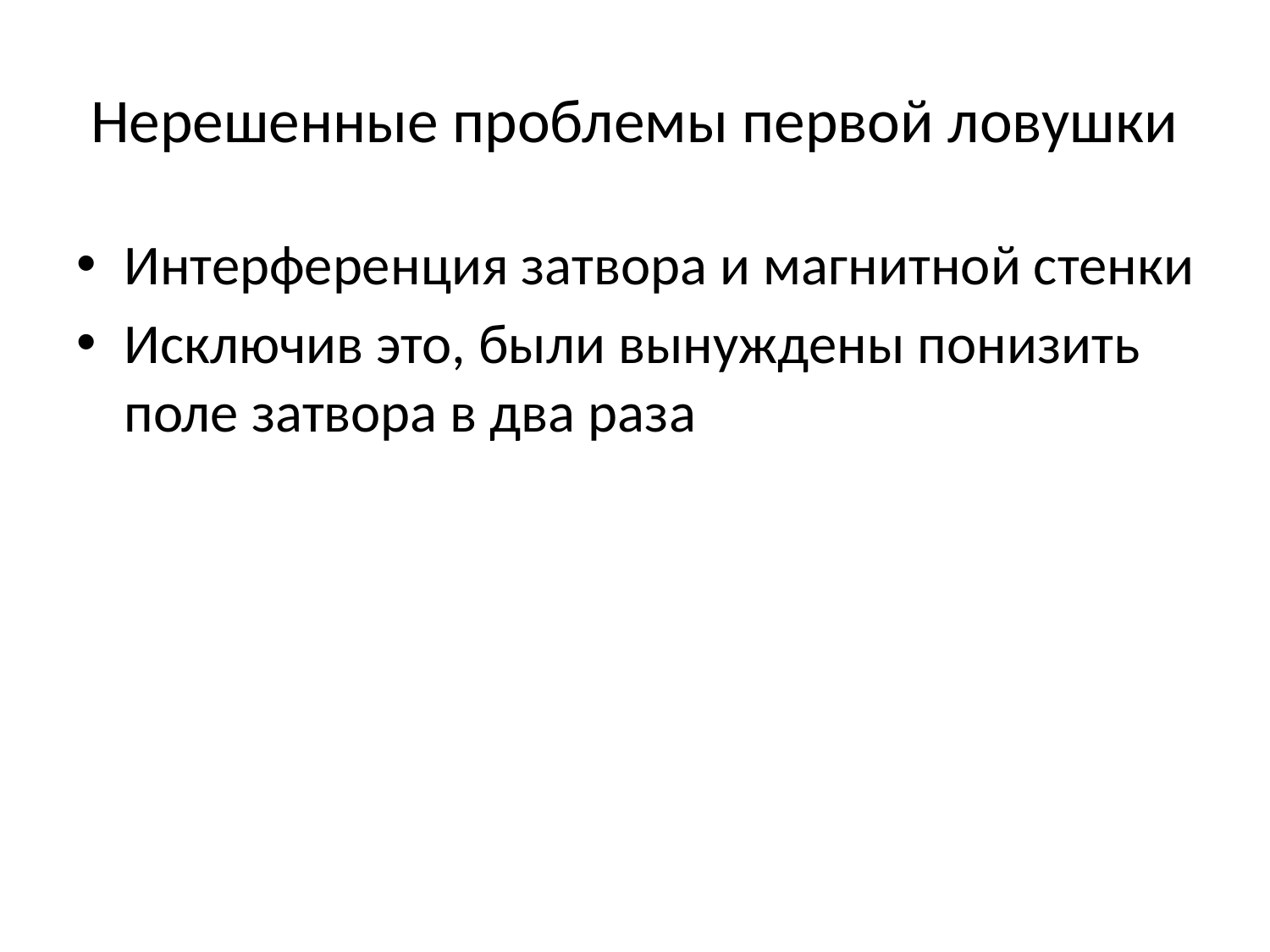

# Нерешенные проблемы первой ловушки
Интерференция затвора и магнитной стенки
Исключив это, были вынуждены понизить поле затвора в два раза